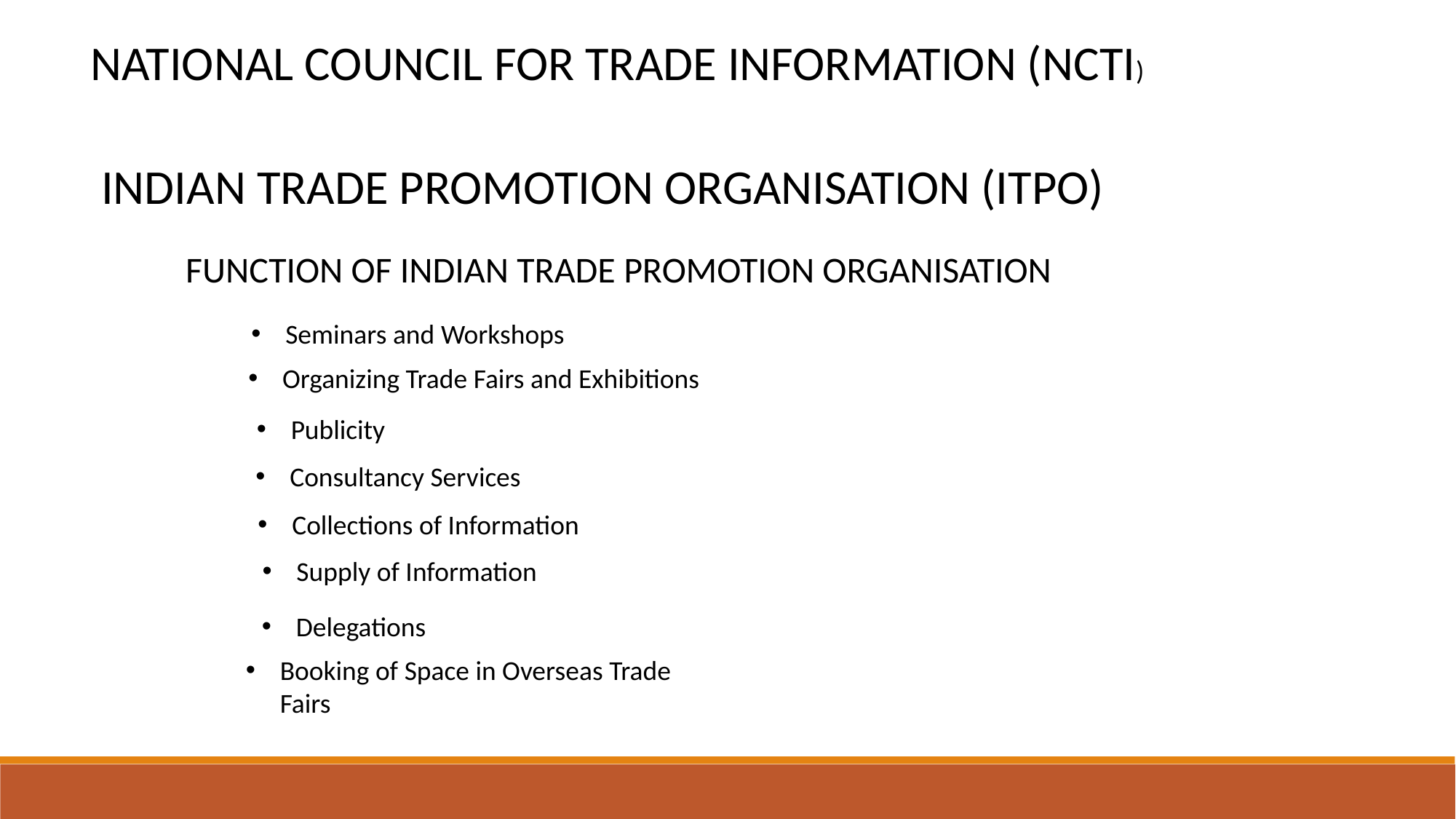

NATIONAL COUNCIL FOR TRADE INFORMATION (NCTI)
INDIAN TRADE PROMOTION ORGANISATION (ITPO)
FUNCTION OF INDIAN TRADE PROMOTION ORGANISATION
Seminars and Workshops
Organizing Trade Fairs and Exhibitions
Publicity
Consultancy Services
Collections of Information
Supply of Information
Delegations
Booking of Space in Overseas Trade Fairs